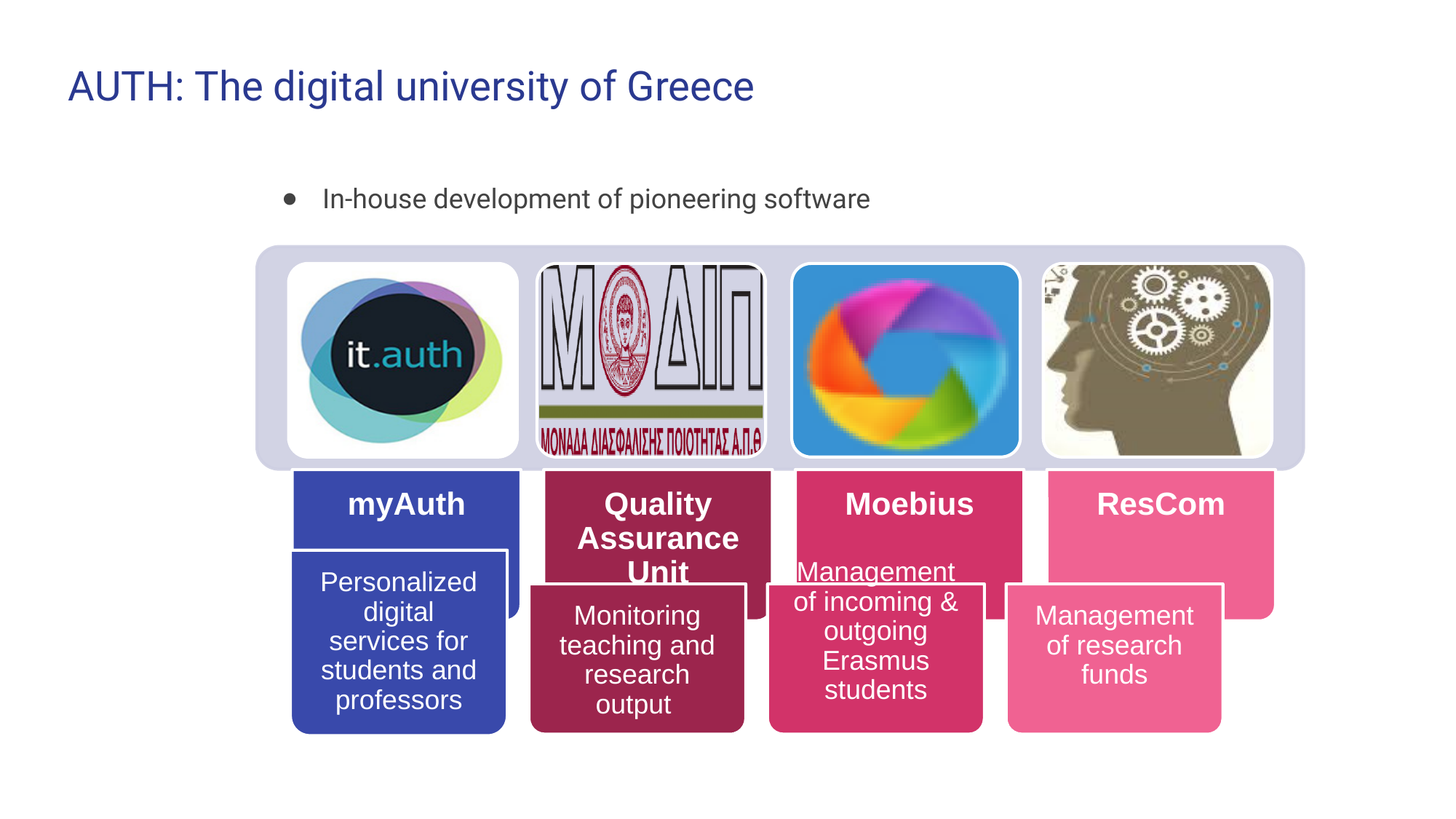

# AUTH: The digital university of Greece
In-house development of pioneering software
myAuth
Quality Assurance Unit
Moebius
ResCom

Personalized digital services for students and professors
Management of incoming & outgoing Erasmus students

Monitoring teaching and research output

Management of research funds
6